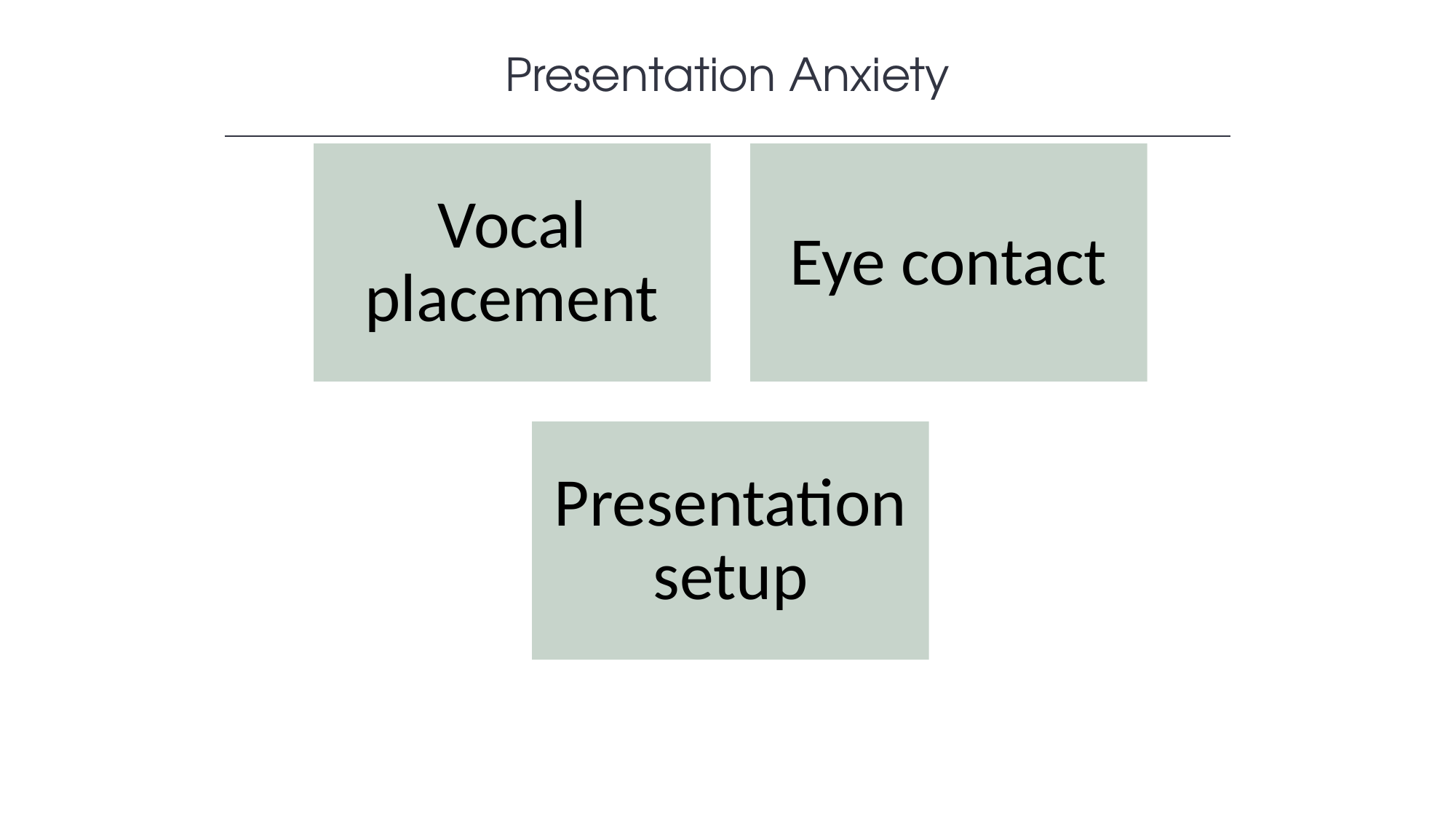

Presentation Anxiety
HAWKES LEARNING
Vocal placement
Eye contact
Presentation setup